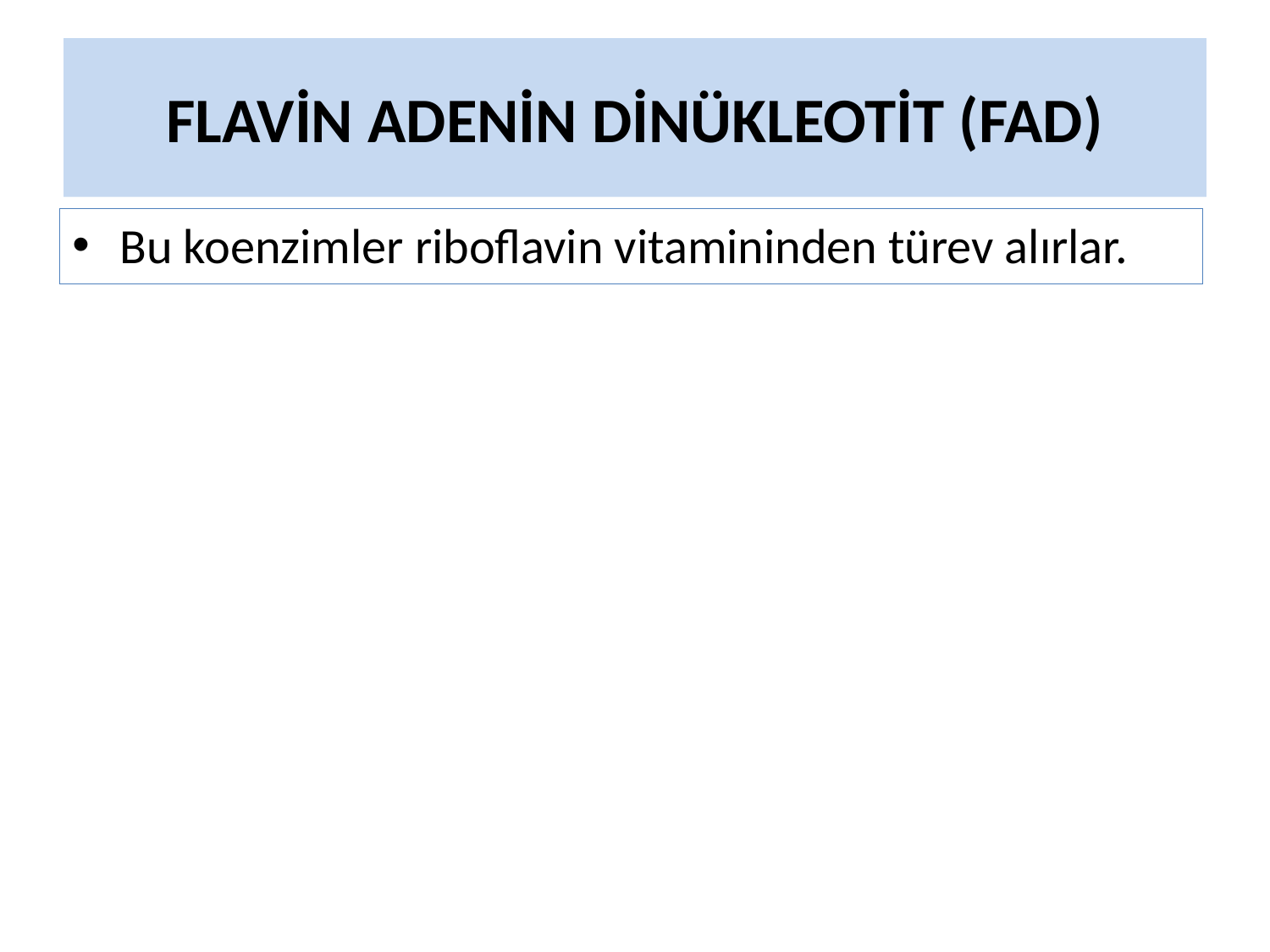

# FLAVİN ADENİN DİNÜKLEOTİT (FAD)
Bu koenzimler riboflavin vitamininden türev alırlar.